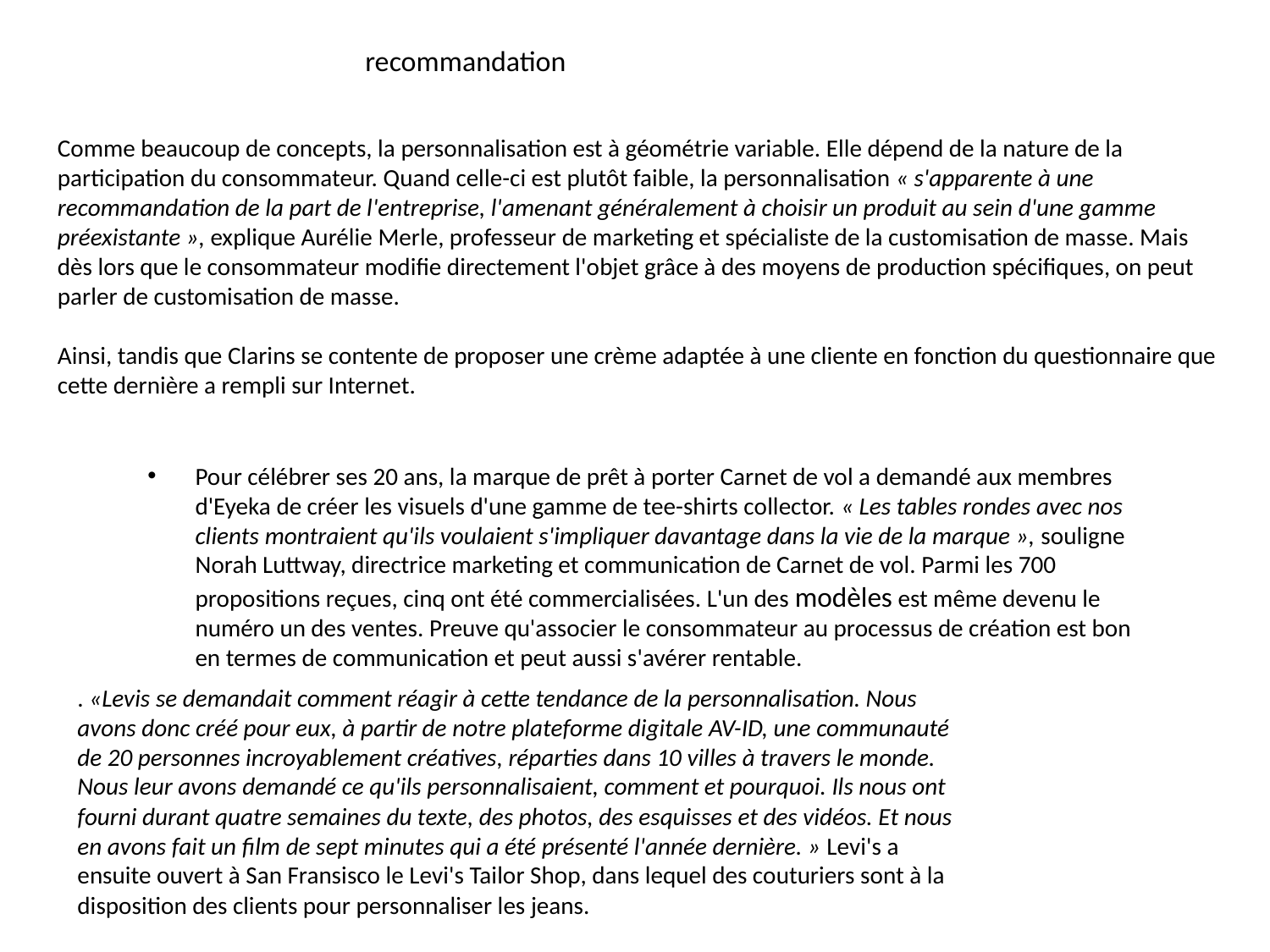

recommandation
Comme beaucoup de concepts, la personnalisation est à géométrie variable. Elle dépend de la nature de la participation du consommateur. Quand celle-ci est plutôt faible, la personnalisation « s'apparente à une recommandation de la part de l'entreprise, l'amenant généralement à choisir un produit au sein d'une gamme préexistante », explique Aurélie Merle, professeur de marketing et spécialiste de la customisation de masse. Mais dès lors que le consommateur modifie directement l'objet grâce à des moyens de production spécifiques, on peut parler de customisation de masse.

Ainsi, tandis que Clarins se contente de proposer une crème adaptée à une cliente en fonction du questionnaire que cette dernière a rempli sur Internet.

Pour célébrer ses 20 ans, la marque de prêt à porter Carnet de vol a demandé aux membres d'Eyeka de créer les visuels d'une gamme de tee-shirts collector. « Les tables rondes avec nos clients montraient qu'ils voulaient s'impliquer davantage dans la vie de la marque », souligne Norah Luttway, directrice marketing et communication de Carnet de vol. Parmi les 700 propositions reçues, cinq ont été commercialisées. L'un des modèles est même devenu le numéro un des ventes. Preuve qu'associer le consommateur au processus de création est bon en termes de communication et peut aussi s'avérer rentable.
. «Levis se demandait comment réagir à cette tendance de la personnalisation. Nous avons donc créé pour eux, à partir de notre plateforme digitale AV-ID, une communauté de 20 personnes incroyablement créatives, réparties dans 10 villes à travers le monde. Nous leur avons demandé ce qu'ils personnalisaient, comment et pourquoi. Ils nous ont fourni durant quatre semaines du texte, des photos, des esquisses et des vidéos. Et nous en avons fait un film de sept minutes qui a été présenté l'année dernière. » Levi's a ensuite ouvert à San Fransisco le Levi's Tailor Shop, dans lequel des couturiers sont à la disposition des clients pour personnaliser les jeans.